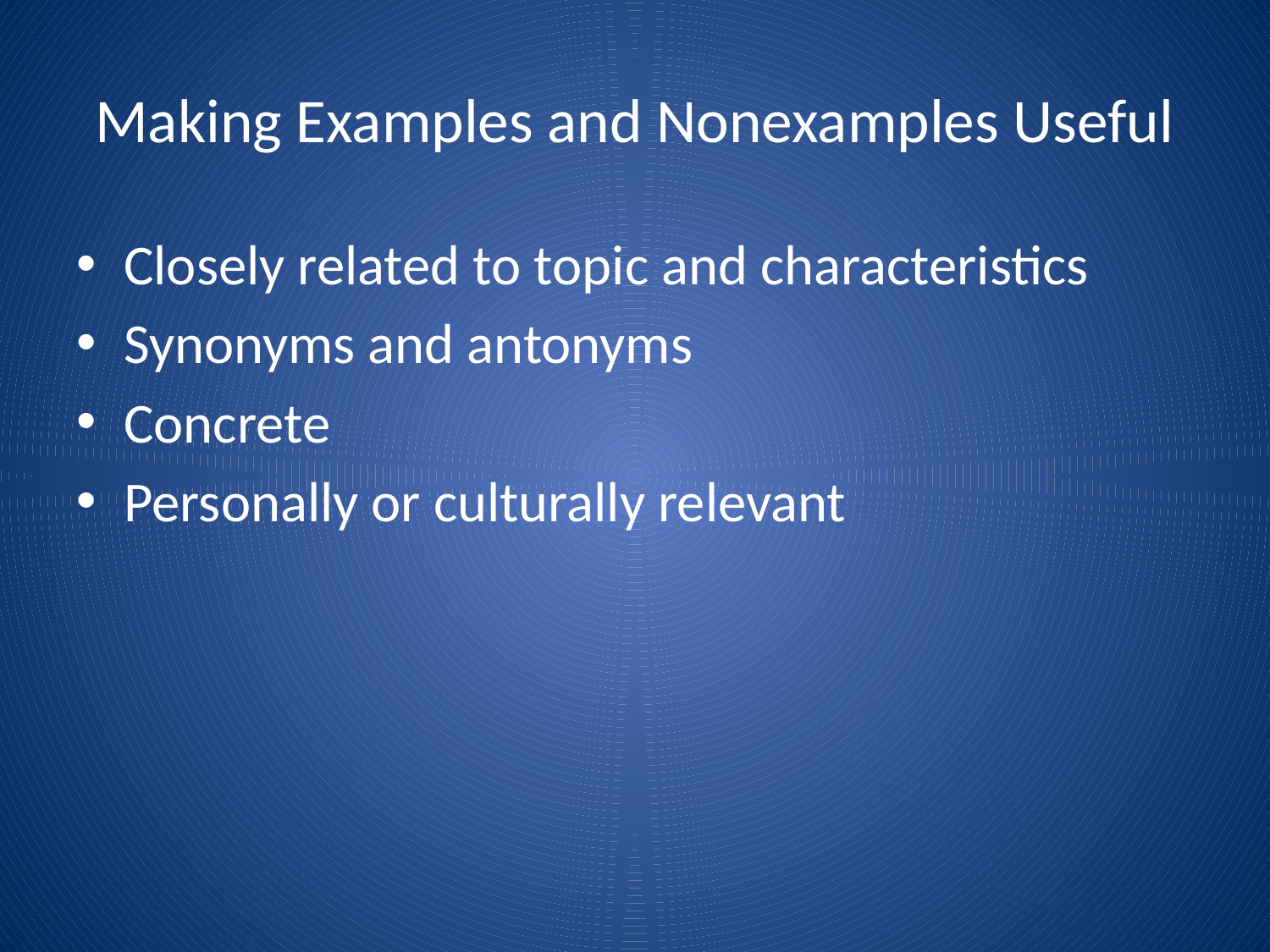

# Making Examples and Nonexamples Useful
Closely related to topic and characteristics
Synonyms and antonyms
Concrete
Personally or culturally relevant